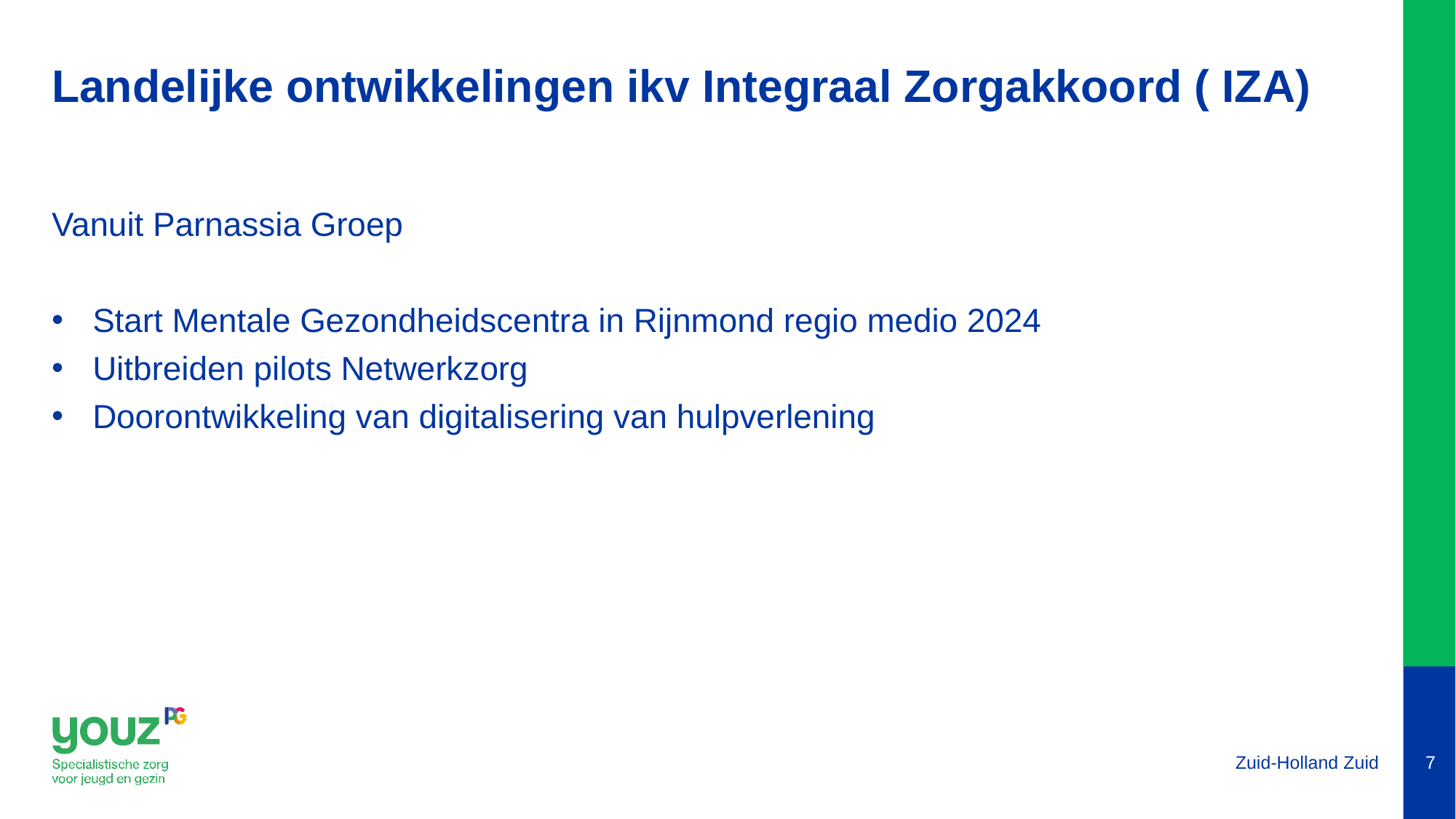

# Landelijke ontwikkelingen ikv Integraal Zorgakkoord ( IZA)
Vanuit Parnassia Groep

Start Mentale Gezondheidscentra in Rijnmond regio medio 2024
Uitbreiden pilots Netwerkzorg
Doorontwikkeling van digitalisering van hulpverlening

Zuid-Holland Zuid
7